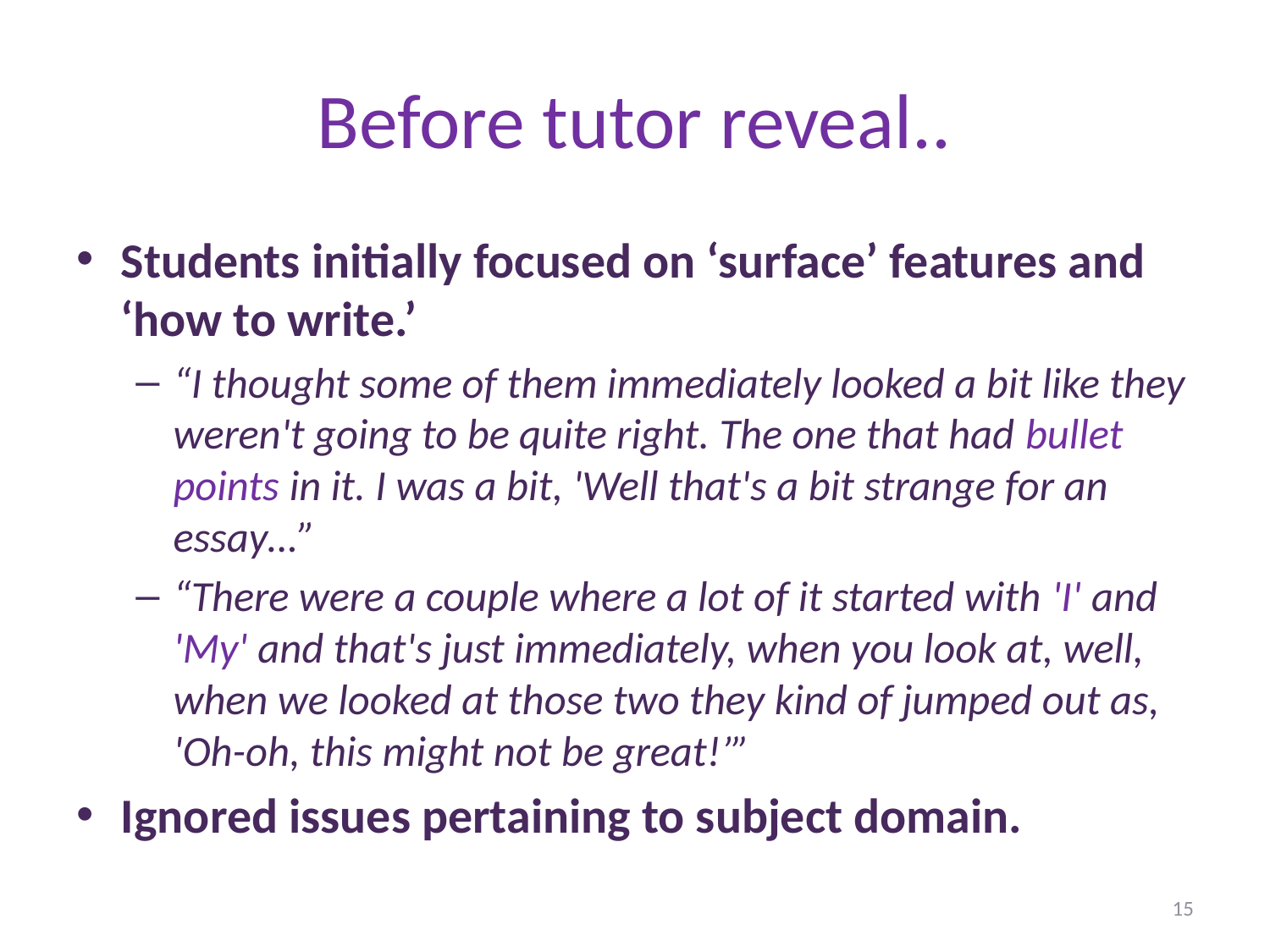

# Before tutor reveal..
Students initially focused on ‘surface’ features and ‘how to write.’
“I thought some of them immediately looked a bit like they weren't going to be quite right. The one that had bullet points in it. I was a bit, 'Well that's a bit strange for an essay…”
“There were a couple where a lot of it started with 'I' and 'My' and that's just immediately, when you look at, well, when we looked at those two they kind of jumped out as, 'Oh-oh, this might not be great!’”
Ignored issues pertaining to subject domain.

15